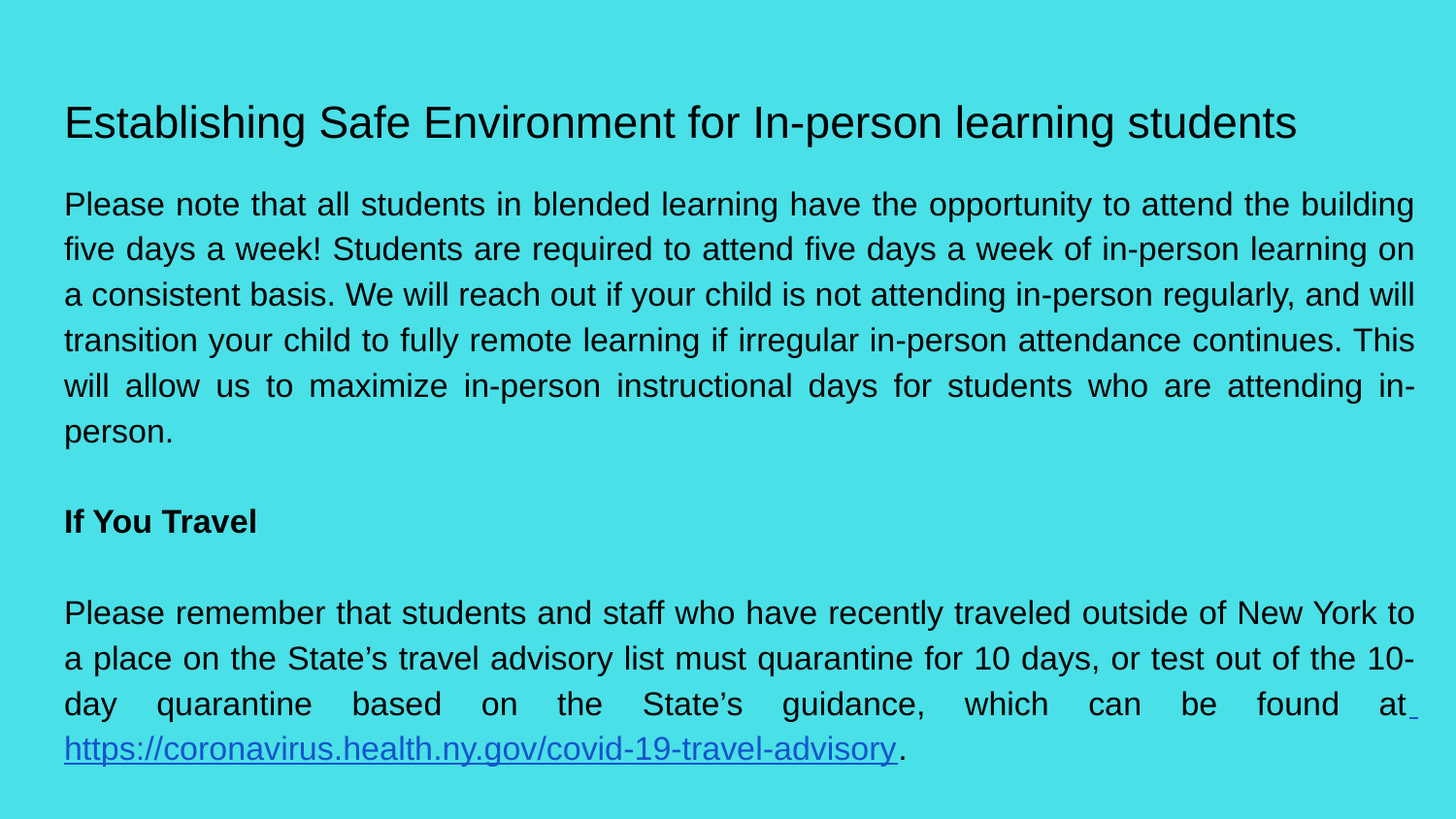

# Establishing Safe Environment for In-person learning students

Please note that all students in blended learning have the opportunity to attend the building five days a week! Students are required to attend five days a week of in-person learning on a consistent basis. We will reach out if your child is not attending in-person regularly, and will transition your child to fully remote learning if irregular in-person attendance continues. This will allow us to maximize in-person instructional days for students who are attending in-person.

If You Travel

Please remember that students and staff who have recently traveled outside of New York to a place on the State’s travel advisory list must quarantine for 10 days, or test out of the 10-day quarantine based on the State’s guidance, which can be found at https://coronavirus.health.ny.gov/covid-19-travel-advisory.